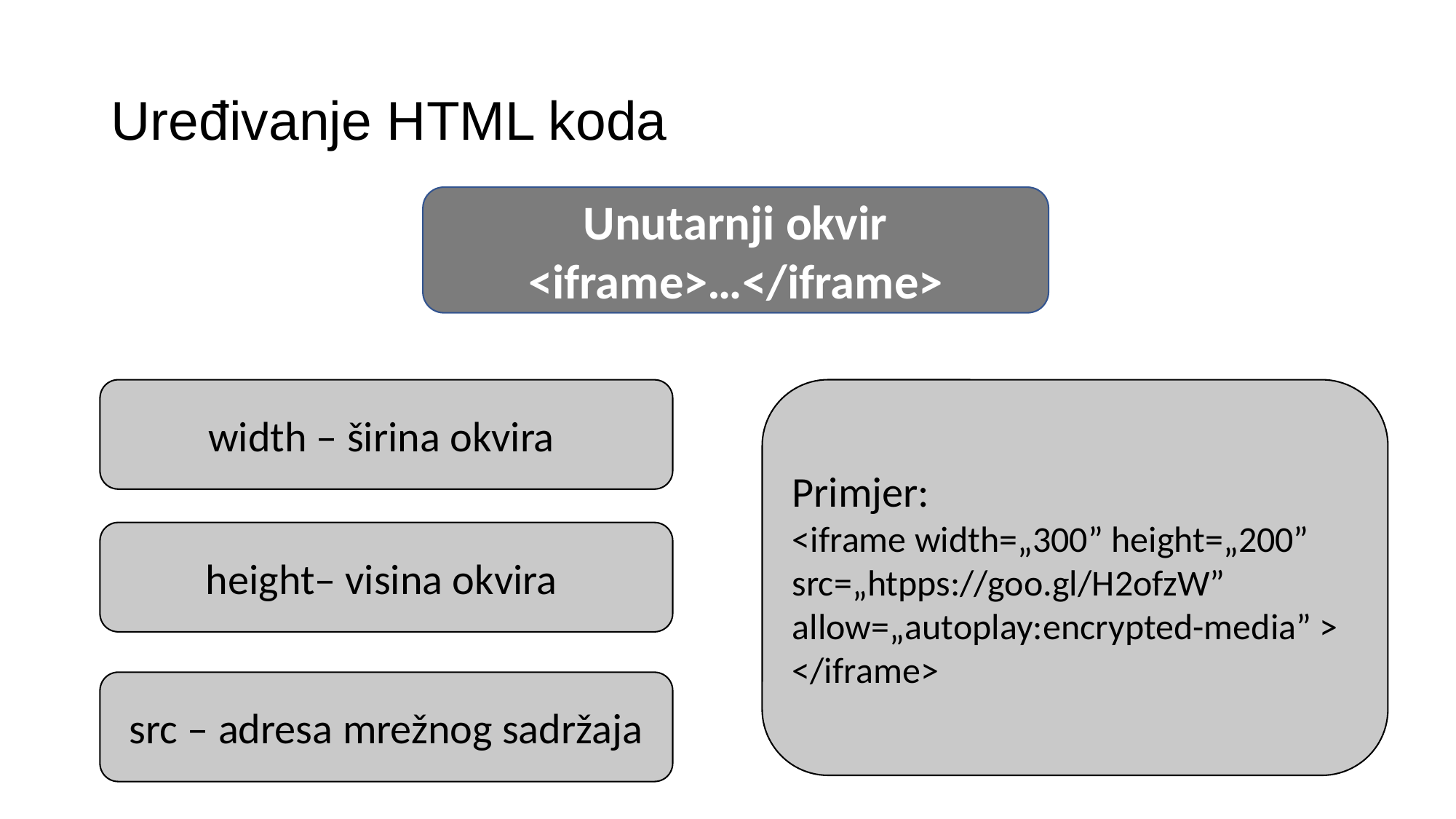

# Uređivanje HTML koda
Unutarnji okvir <iframe>…</iframe>
Primjer:
<iframe width=„300” height=„200” src=„htpps://goo.gl/H2ofzW” allow=„autoplay:encrypted-media” >
</iframe>
width – širina okvira
height– visina okvira
src – adresa mrežnog sadržaja